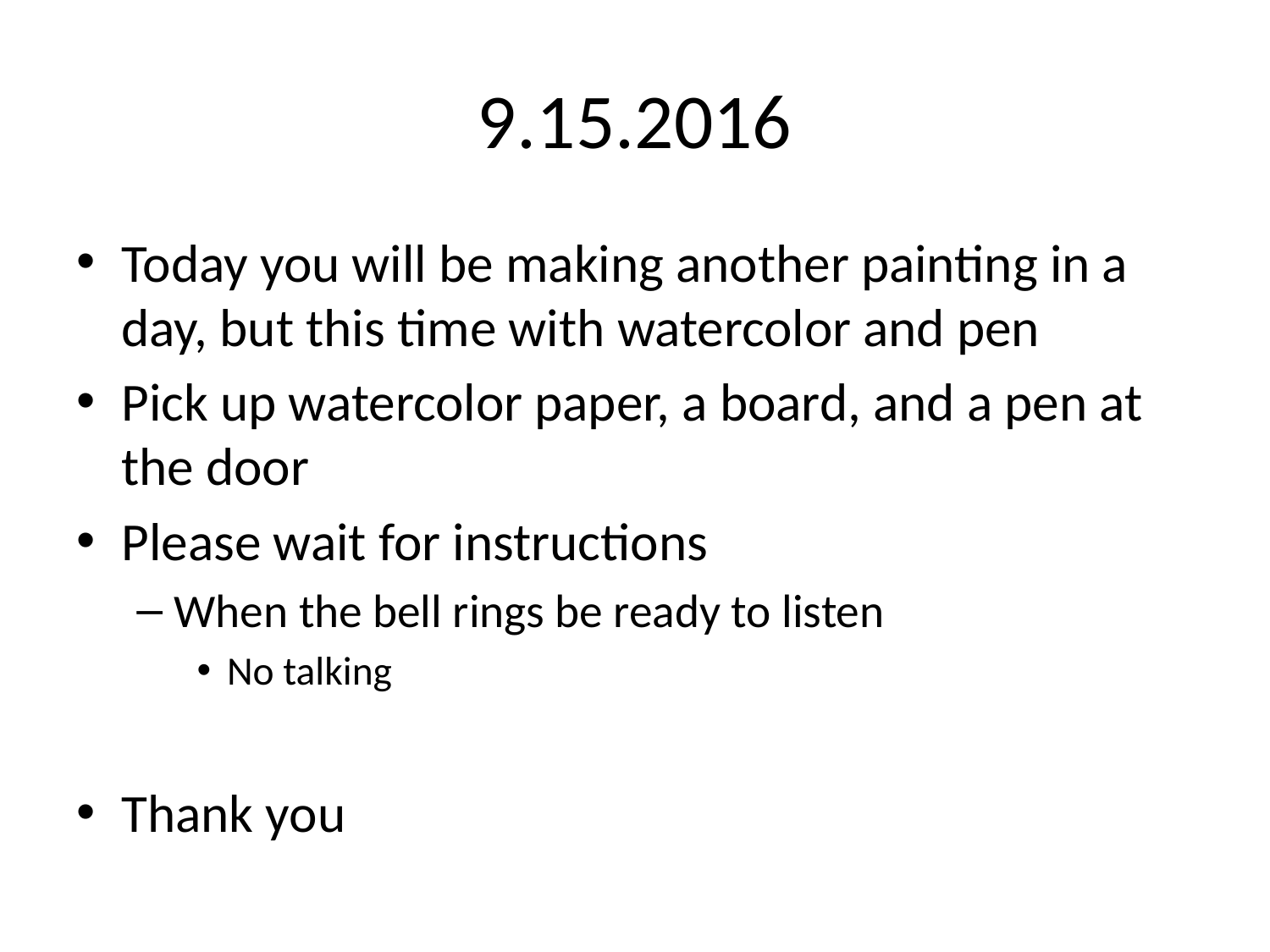

# 9.15.2016
Today you will be making another painting in a day, but this time with watercolor and pen
Pick up watercolor paper, a board, and a pen at the door
Please wait for instructions
When the bell rings be ready to listen
No talking

Thank you